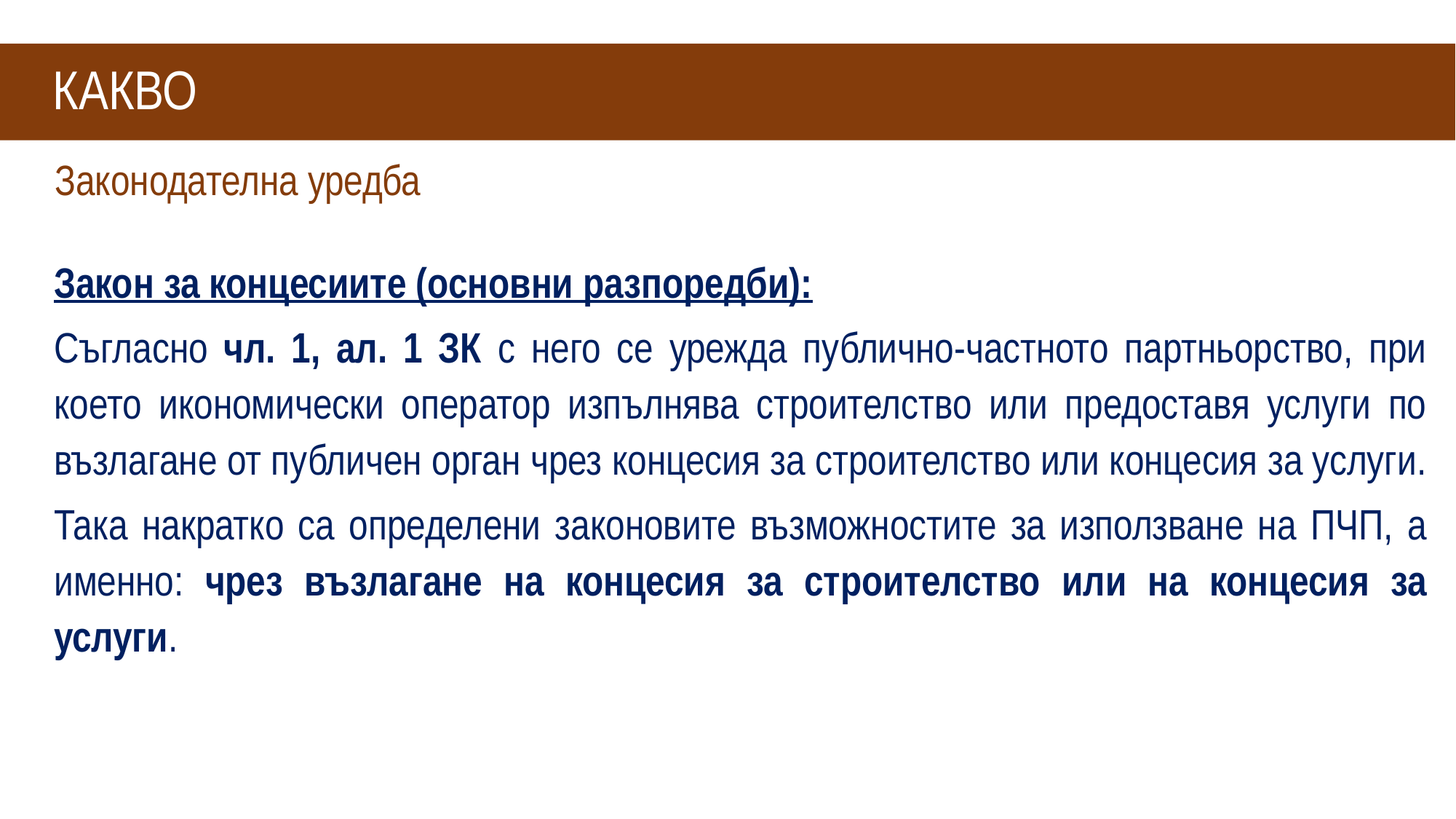

# КАКВО
Законодателна уредба
Закон за концесиите (основни разпоредби):
Съгласно чл. 1, ал. 1 ЗК с него се урежда публично-частното партньорство, при което икономически оператор изпълнява строителство или предоставя услуги по възлагане от публичен орган чрез концесия за строителство или концесия за услуги.
Така накратко са определени законовите възможностите за използване на ПЧП, а именно: чрез възлагане на концесия за строителство или на концесия за услуги.